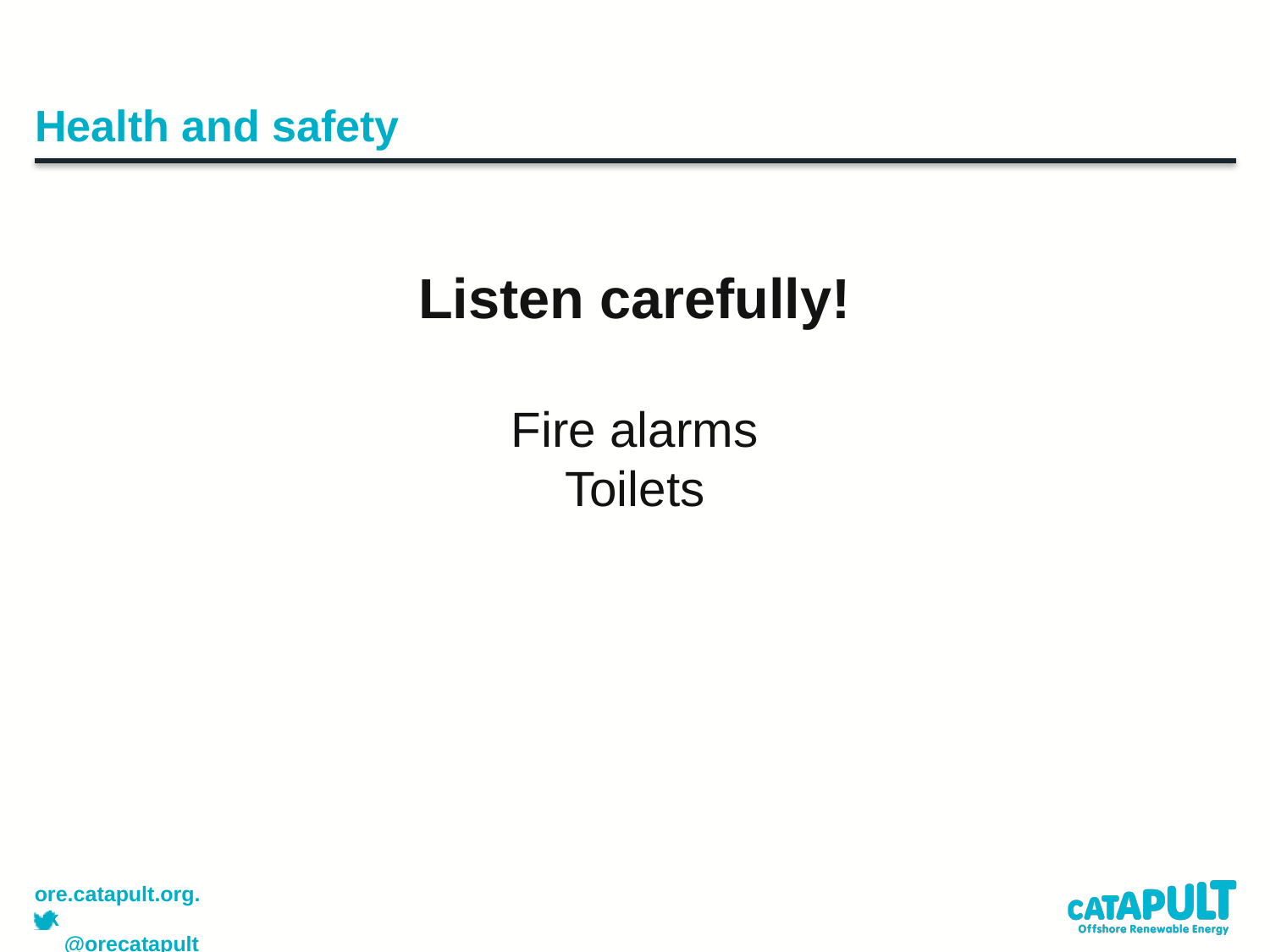

# Health and safety
Listen carefully!

Fire alarms
Toilets